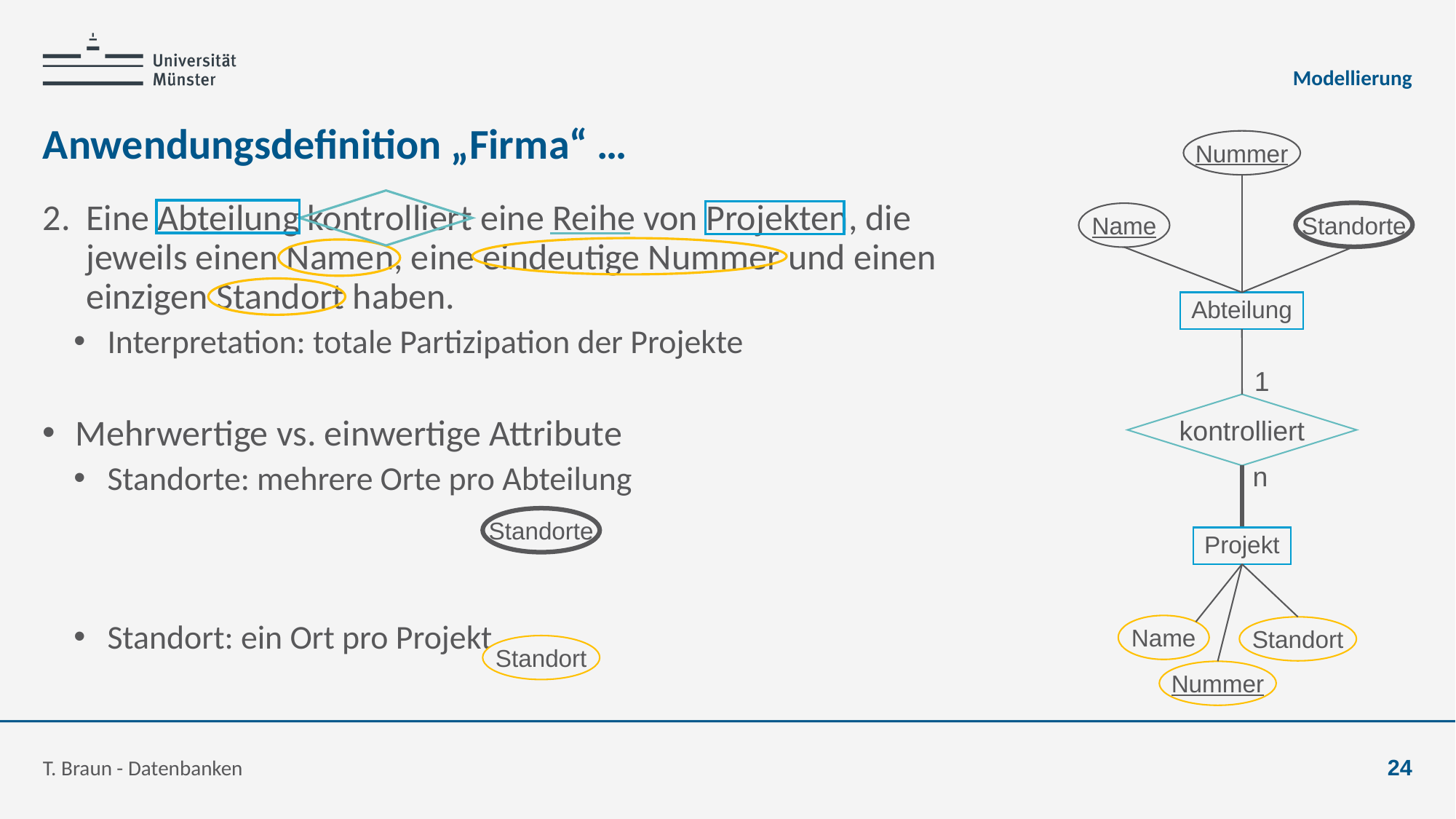

Modellierung
# Anwendungsdefinition „Firma“ …
Nummer

Eine Abteilung kontrolliert eine Reihe von Projekten, die jeweils einen Namen, eine eindeutige Nummer und einen einzigen Standort haben.
Interpretation: totale Partizipation der Projekte

Mehrwertige vs. einwertige Attribute
Standorte: mehrere Orte pro Abteilung

Standort: ein Ort pro Projekt

Standorte
Name

Abteilung
1
kontrolliert
n
Standorte
Projekt
Name
Standort
Standort
Nummer
T. Braun - Datenbanken
24